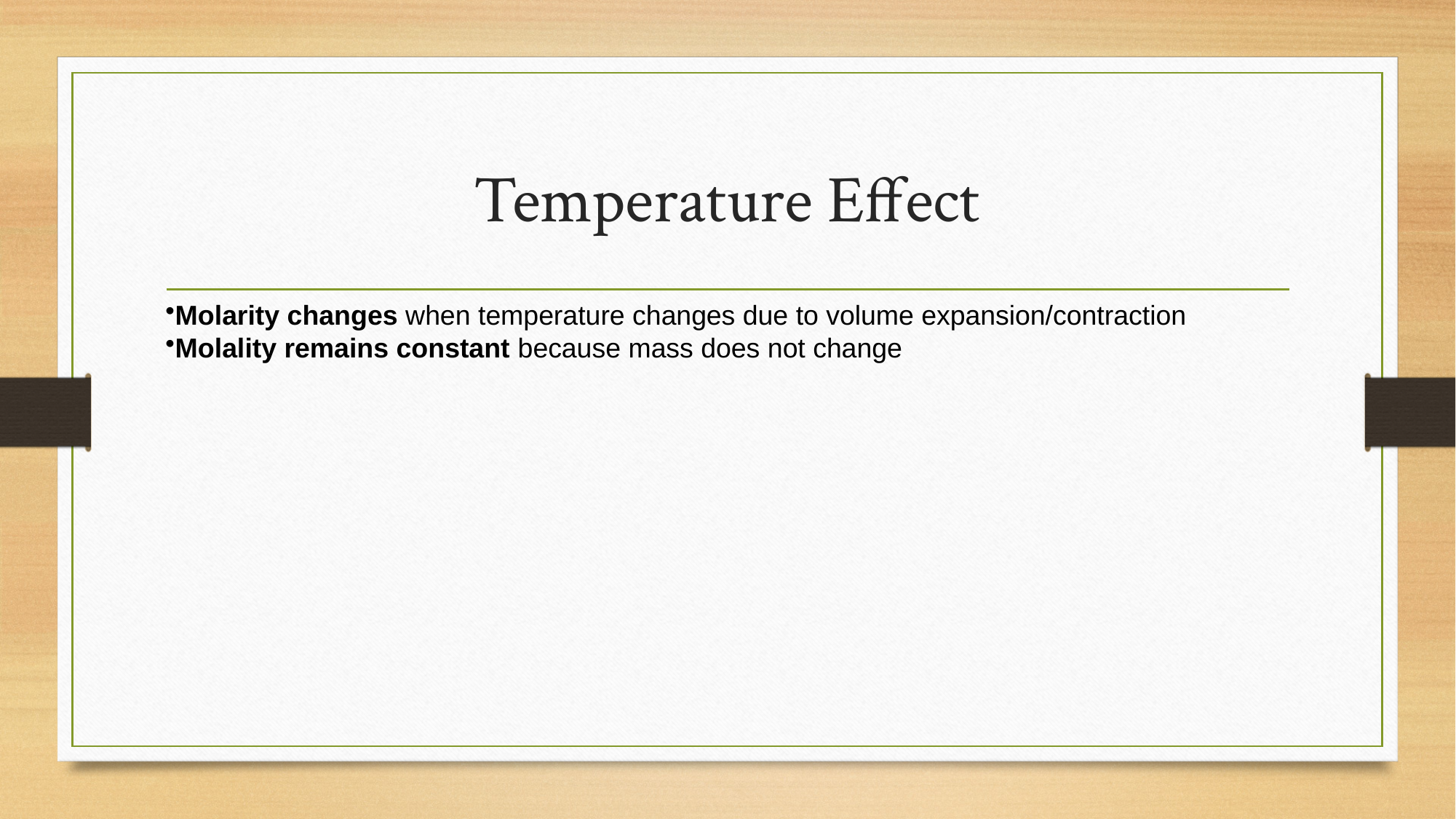

# Temperature Effect
Molarity changes when temperature changes due to volume expansion/contraction
Molality remains constant because mass does not change